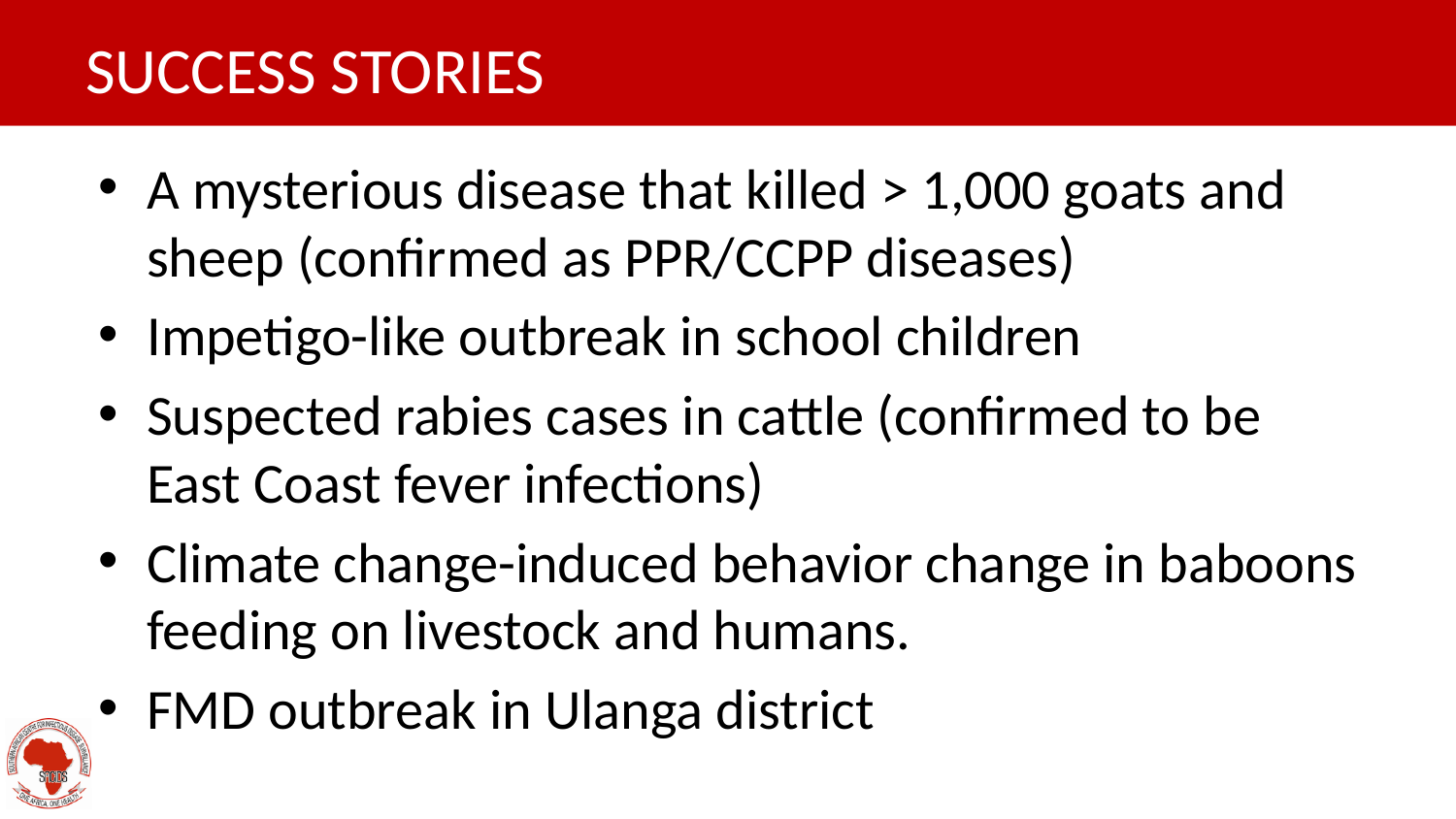

# SUCCESS STORIES
A mysterious disease that killed > 1,000 goats and sheep (confirmed as PPR/CCPP diseases)
Impetigo-like outbreak in school children
Suspected rabies cases in cattle (confirmed to be East Coast fever infections)
Climate change-induced behavior change in baboons feeding on livestock and humans.
FMD outbreak in Ulanga district